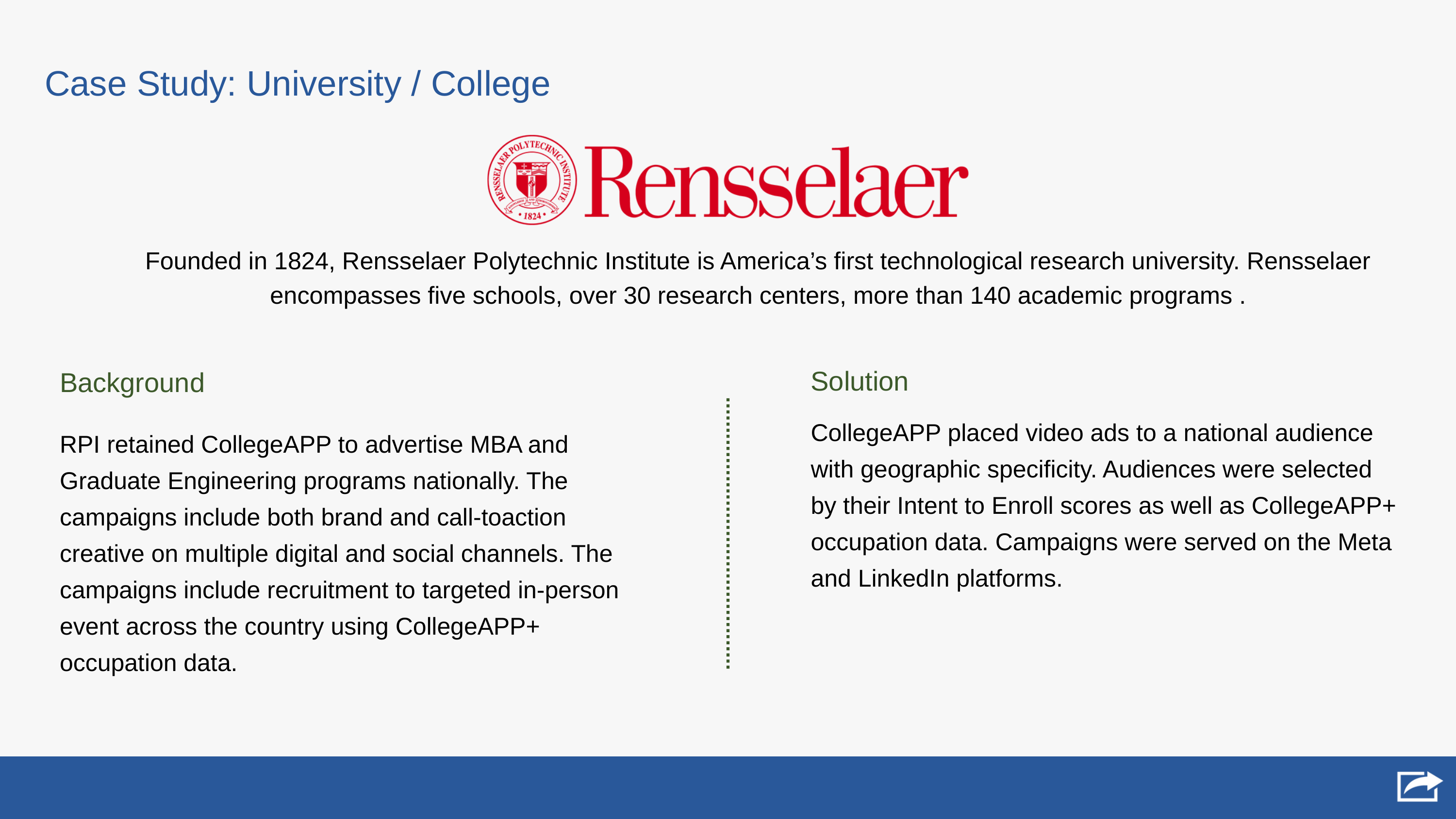

Case Study: University / College

Founded in 1824, Rensselaer Polytechnic Institute is America’s first technological research university. Rensselaer encompasses five schools, over 30 research centers, more than 140 academic programs .
Solution
Background

CollegeAPP placed video ads to a national audience with geographic specificity. Audiences were selected by their Intent to Enroll scores as well as CollegeAPP+ occupation data. Campaigns were served on the Meta and LinkedIn platforms.
RPI retained CollegeAPP to advertise MBA and Graduate Engineering programs nationally. The campaigns include both brand and call-toaction creative on multiple digital and social channels. The campaigns include recruitment to targeted in-person event across the country using CollegeAPP+ occupation data.